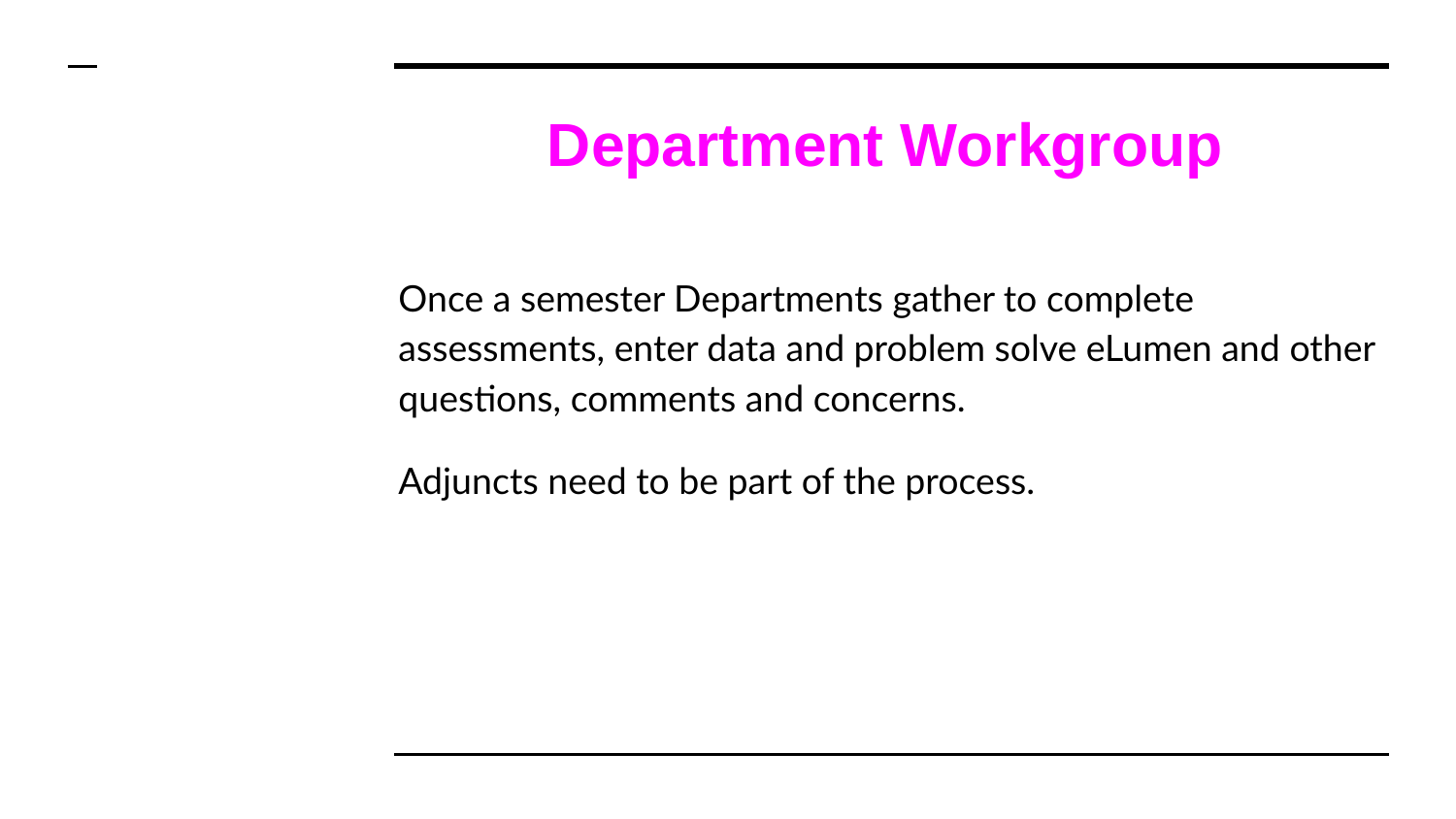

# Department Workgroup
Once a semester Departments gather to complete assessments, enter data and problem solve eLumen and other questions, comments and concerns.
Adjuncts need to be part of the process.